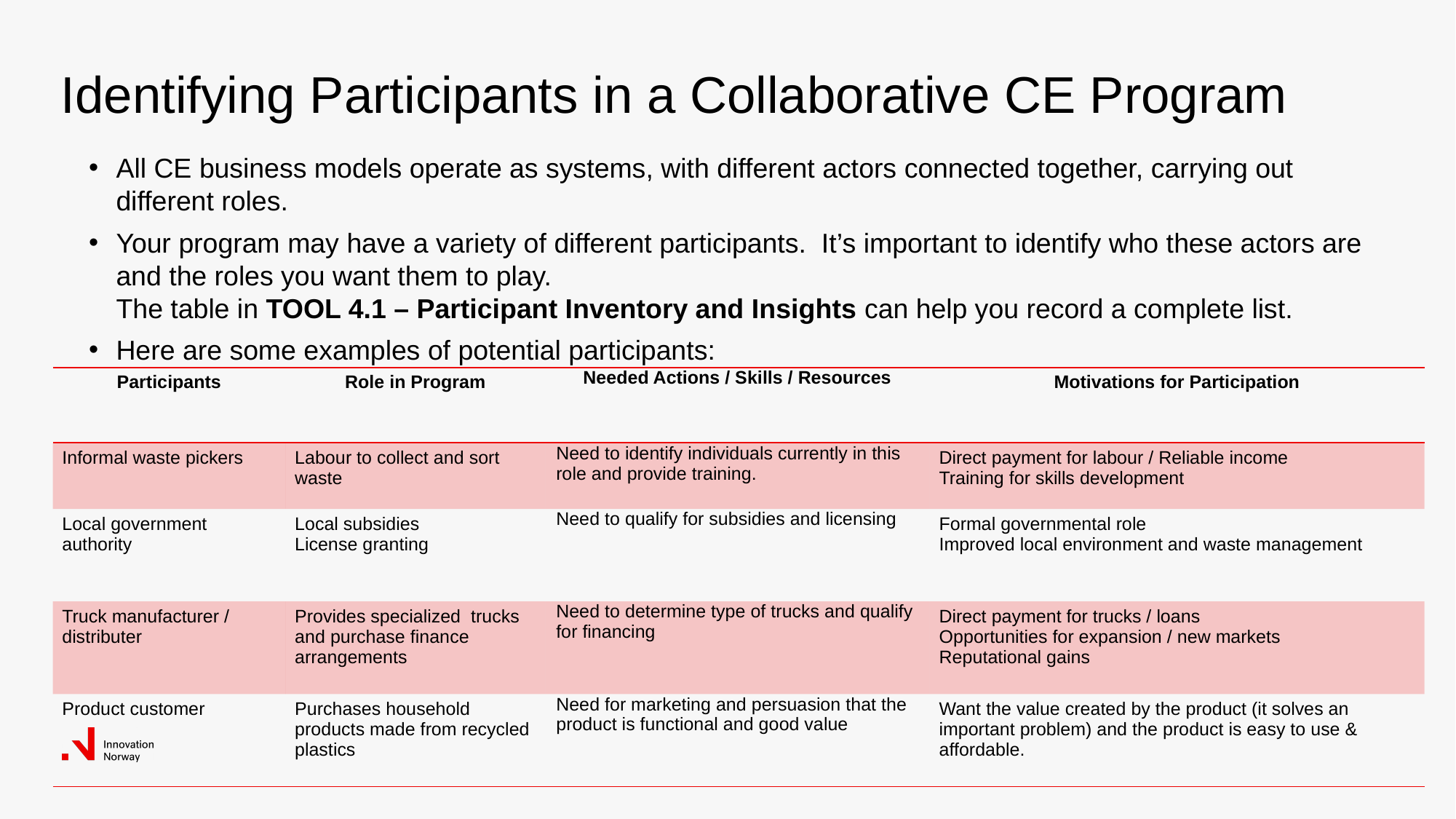

# Identifying Participants in a Collaborative CE Program
All CE business models operate as systems, with different actors connected together, carrying out different roles.
Your program may have a variety of different participants.  It’s important to identify who these actors are and the roles you want them to play.
The table in TOOL 4.1 – Participant Inventory and Insights can help you record a complete list.
Here are some examples of potential participants:
| Participants | Role in Program | Needed Actions / Skills / Resources | Motivations for Participation |
| --- | --- | --- | --- |
| Informal waste pickers | Labour to collect and sort waste | Need to identify individuals currently in this role and provide training. | Direct payment for labour / Reliable income Training for skills development |
| Local government authority | Local subsidies License granting | Need to qualify for subsidies and licensing | Formal governmental role Improved local environment and waste management |
| Truck manufacturer / distributer | Provides specialized trucks and purchase finance arrangements | Need to determine type of trucks and qualify for financing | Direct payment for trucks / loans Opportunities for expansion / new markets Reputational gains |
| Product customer | Purchases household products made from recycled plastics | Need for marketing and persuasion that the product is functional and good value | Want the value created by the product (it solves an important problem) and the product is easy to use & affordable. |